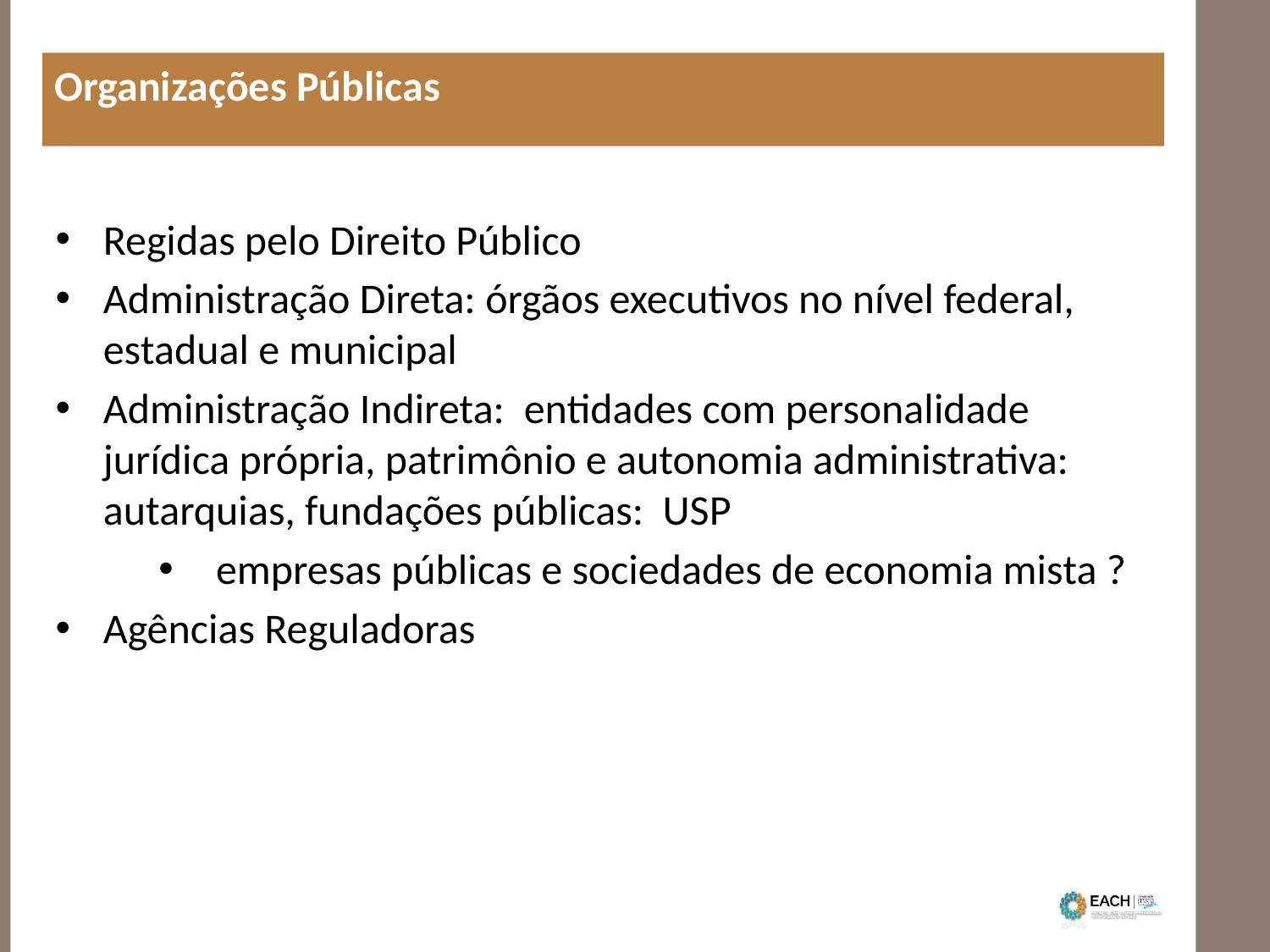

Organizações Públicas
Regidas pelo Direito Público
Administração Direta: órgãos executivos no nível federal, estadual e municipal
Administração Indireta:  entidades com personalidade jurídica própria, patrimônio e autonomia administrativa: autarquias, fundações públicas:  USP
 empresas públicas e sociedades de economia mista ?
Agências Reguladoras